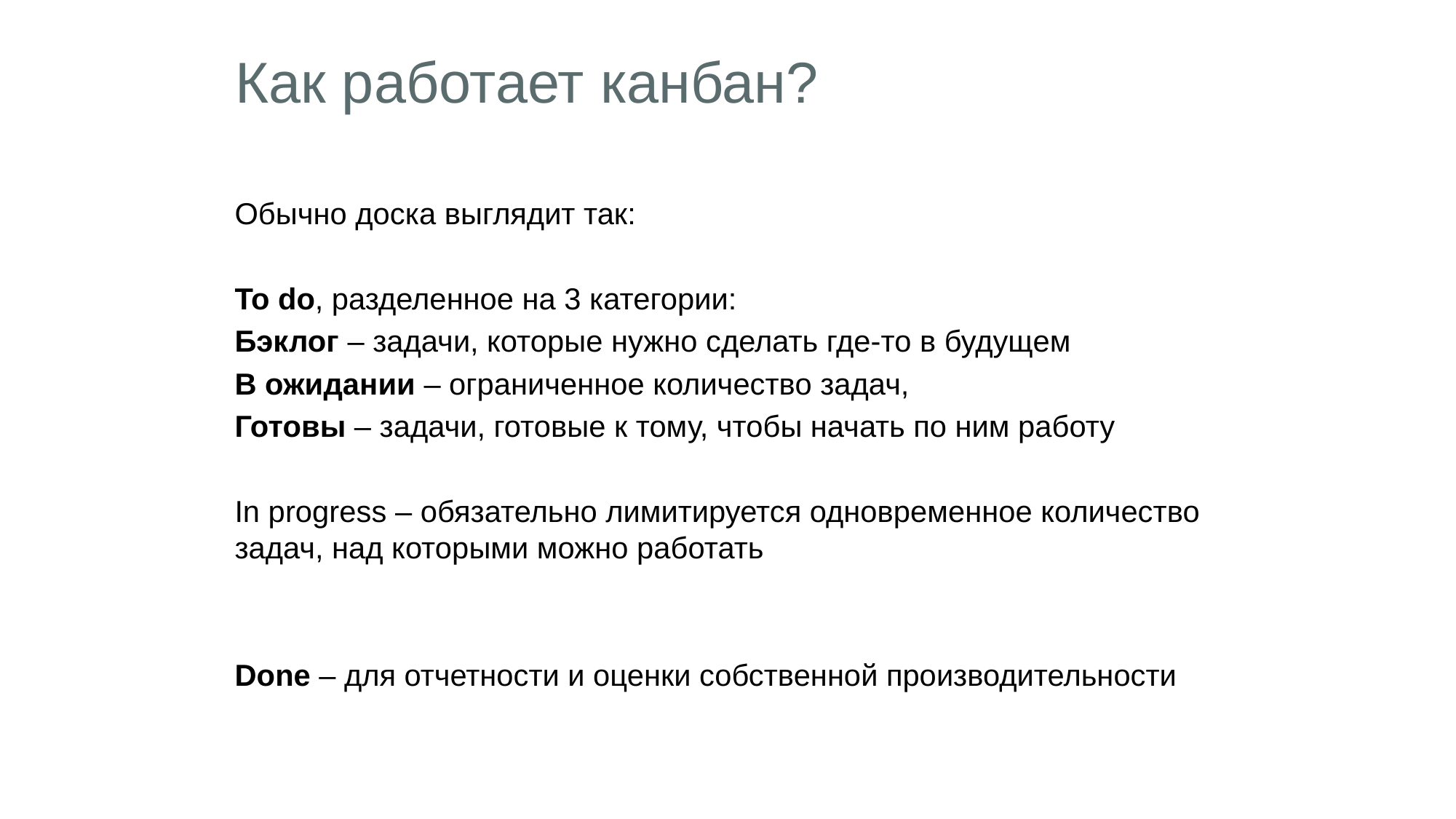

# Как работает канбан?
Обычно доска выглядит так:

To do, разделенное на 3 категории:
Бэклог – задачи, которые нужно сделать где-то в будущем
В ожидании – ограниченное количество задач,
Готовы – задачи, готовые к тому, чтобы начать по ним работу

In progress – обязательно лимитируется одновременное количество задач, над которыми можно работать

Done – для отчетности и оценки собственной производительности